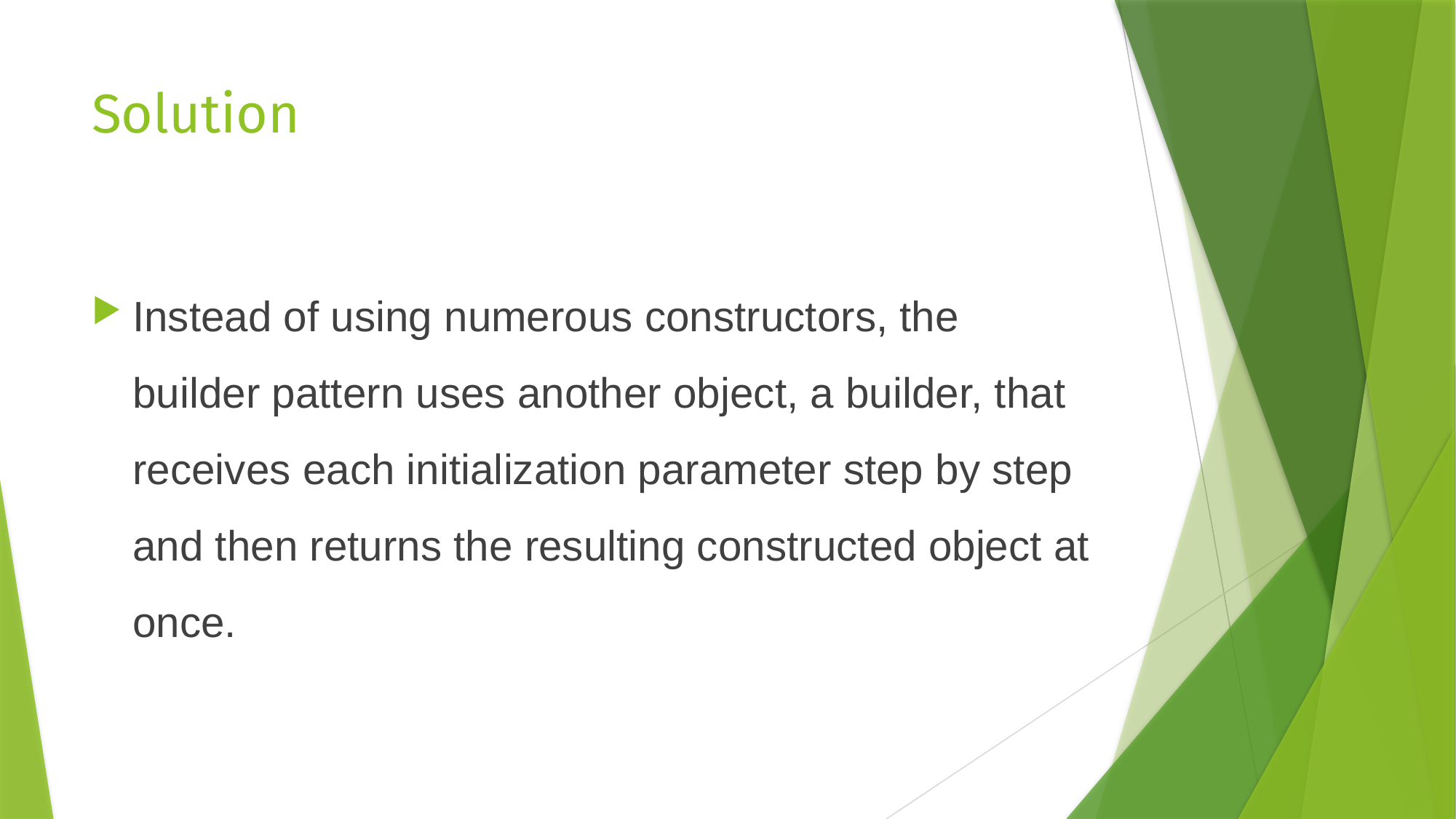

# Solution
Instead of using numerous constructors, the builder pattern uses another object, a builder, that receives each initialization parameter step by step  and then returns the resulting constructed object at once.